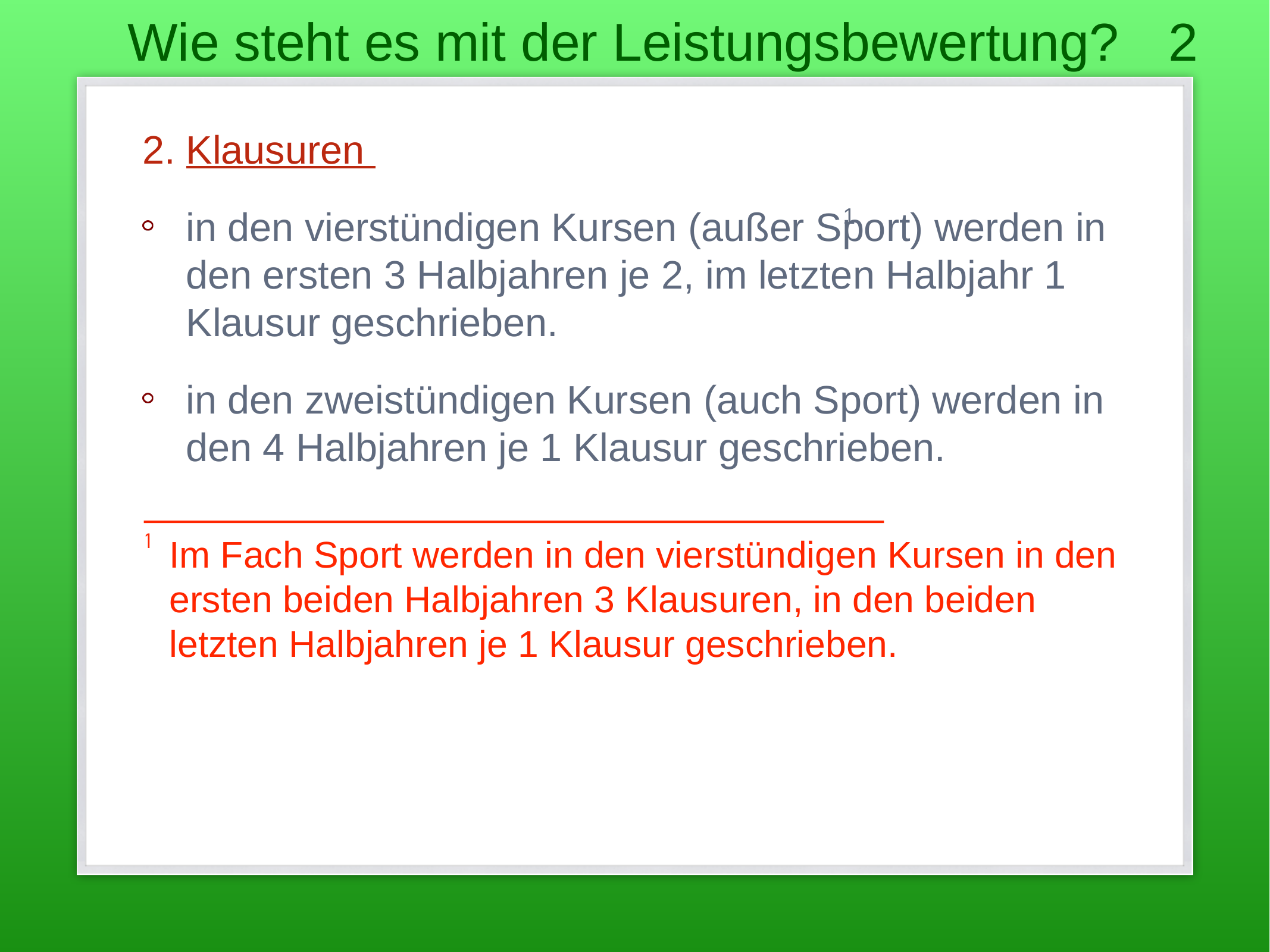

Wie steht es mit der Leistungsbewertung?
2
Klausuren
in den vierstündigen Kursen (außer Sport) werden in den ersten 3 Halbjahren je 2, im letzten Halbjahr 1 Klausur geschrieben.
in den zweistündigen Kursen (auch Sport) werden in den 4 Halbjahren je 1 Klausur geschrieben.
1
1
Im Fach Sport werden in den vierstündigen Kursen in den ersten beiden Halbjahren 3 Klausuren, in den beiden letzten Halbjahren je 1 Klausur geschrieben.